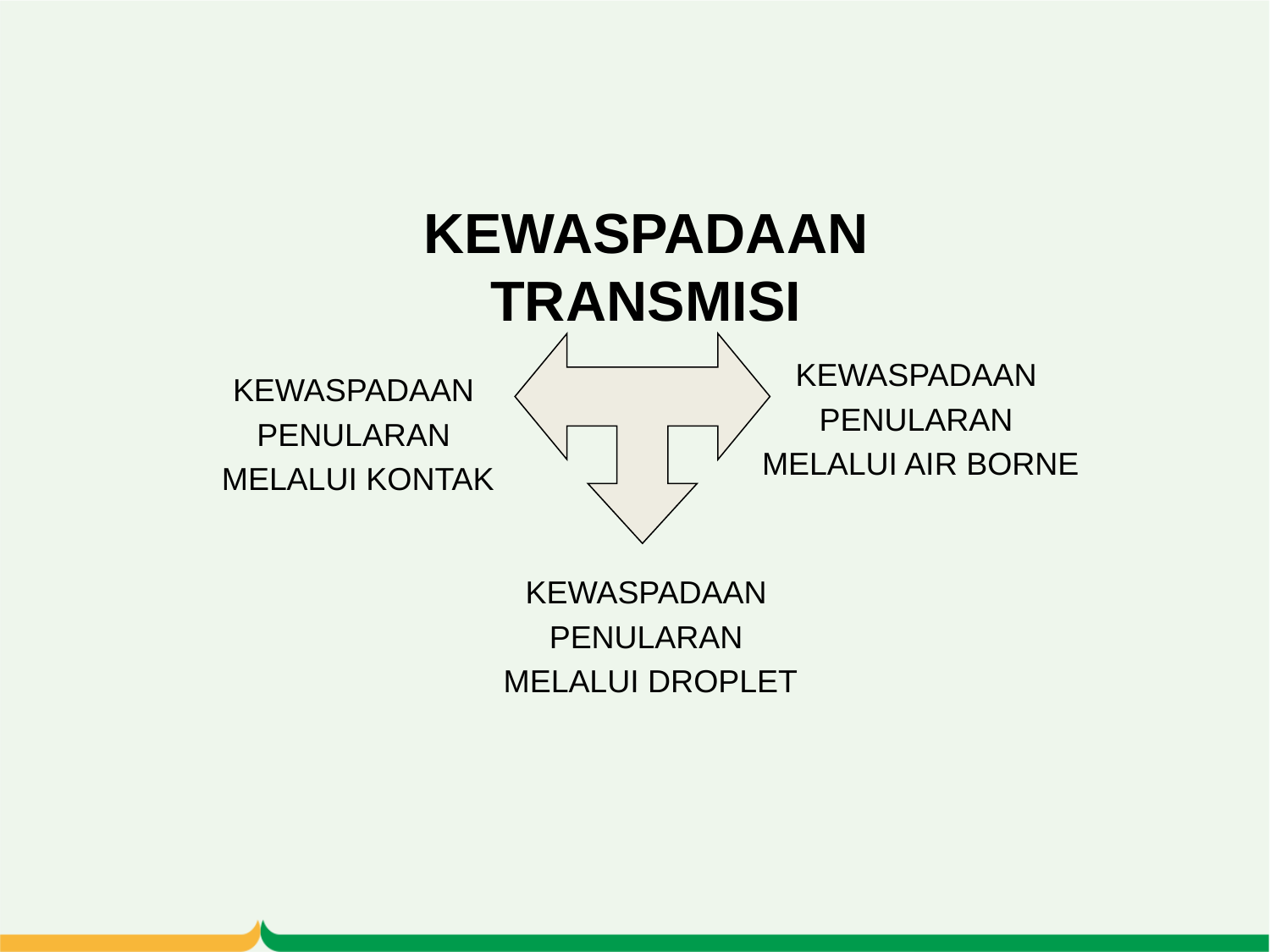

KEWASPADAAN
TRANSMISI

KEWASPADAAN
PENULARAN
 MELALUI AIR BORNE
KEWASPADAAN
PENULARAN
 MELALUI KONTAK
KEWASPADAAN
PENULARAN
 MELALUI DROPLET